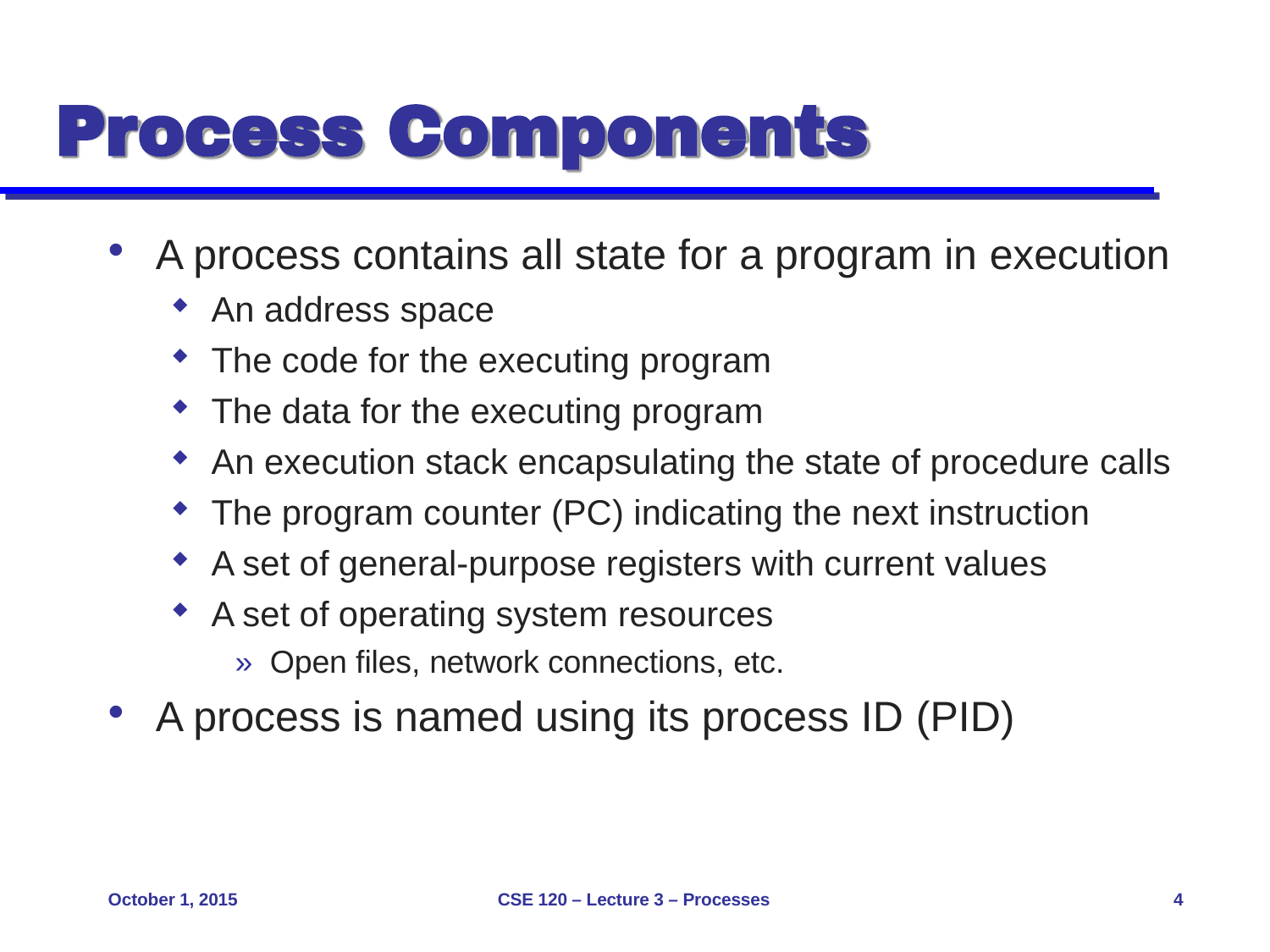

# Process Components
A process contains all state for a program in execution
An address space
The code for the executing program
The data for the executing program
An execution stack encapsulating the state of procedure calls
The program counter (PC) indicating the next instruction
A set of general-purpose registers with current values
A set of operating system resources
»  Open files, network connections, etc.
A process is named using its process ID (PID)
October 1, 2015
CSE 120 – Lecture 3 – Processes
4